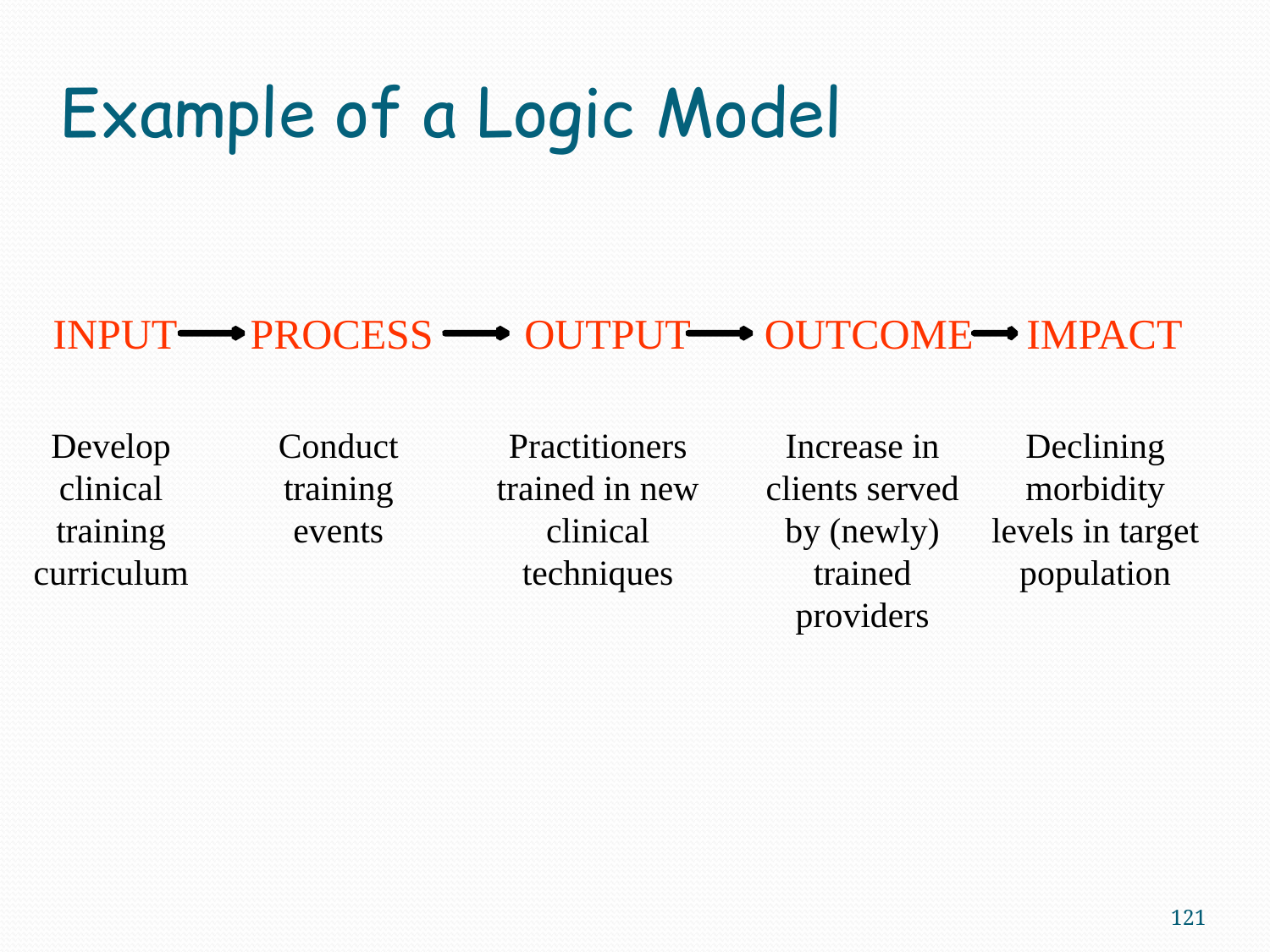

# Example of a Logic Model
INPUT
PROCESS
OUTPUT       OUTCOME     IMPACT

Develop clinical
training curriculum
Conduct
training events
Practitioners
trained in new clinical techniques
Increase in clients served by (newly) trained providers
Declining morbidity levels in target population
121